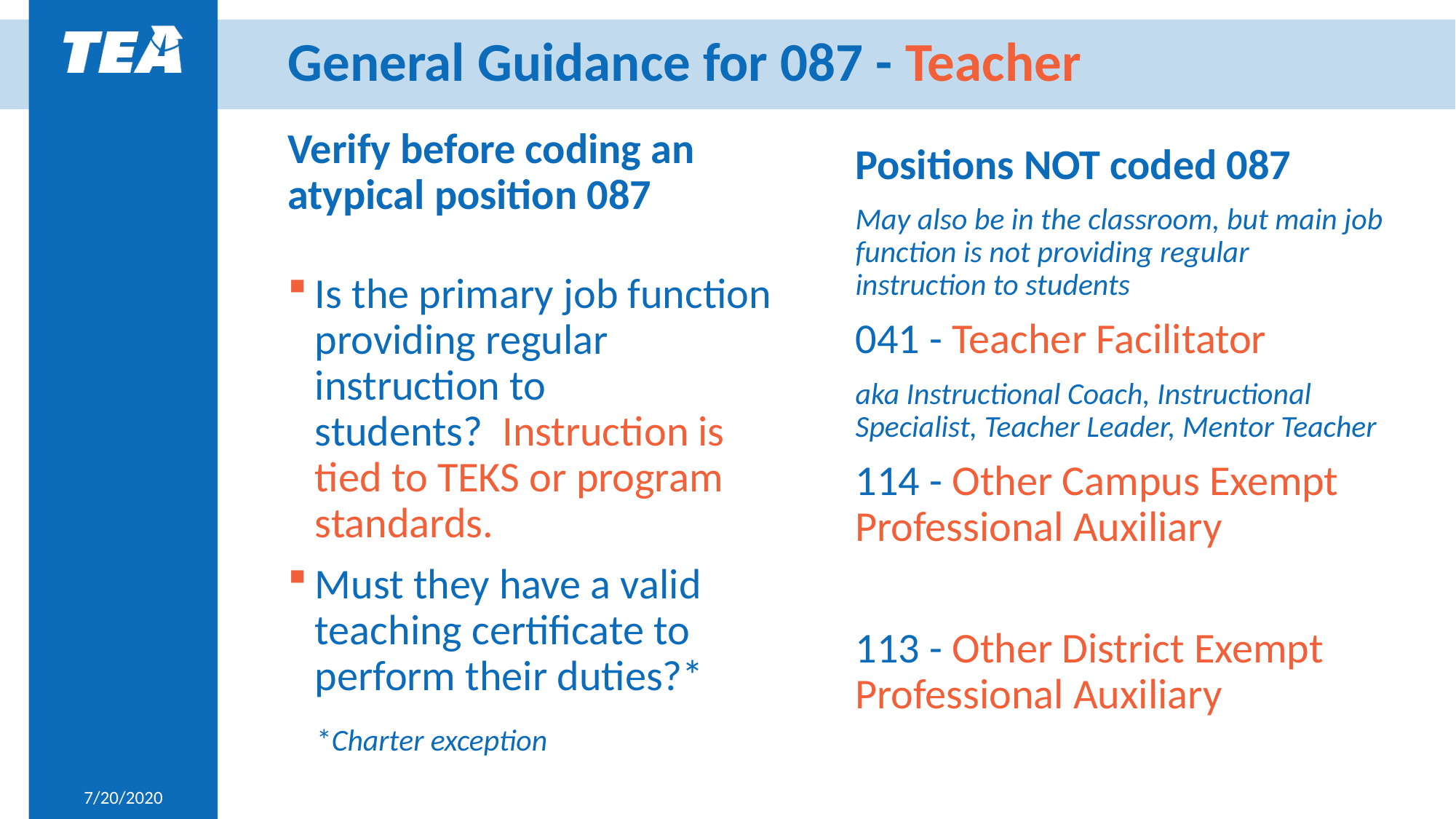

# General Guidance for 087 - Teacher
Verify before coding an atypical position 087

Is the primary job function providing regular instruction to students?  Instruction is tied to TEKS or program standards.
Must they have a valid teaching certificate to perform their duties?*
   *Charter exception

Positions NOT coded 087
May also be in the classroom, but main job function is not providing regular instruction to students
041 - Teacher Facilitator
aka Instructional Coach, Instructional Specialist, Teacher Leader, Mentor Teacher
114 - Other Campus Exempt Professional Auxiliary

113 - Other District Exempt Professional Auxiliary